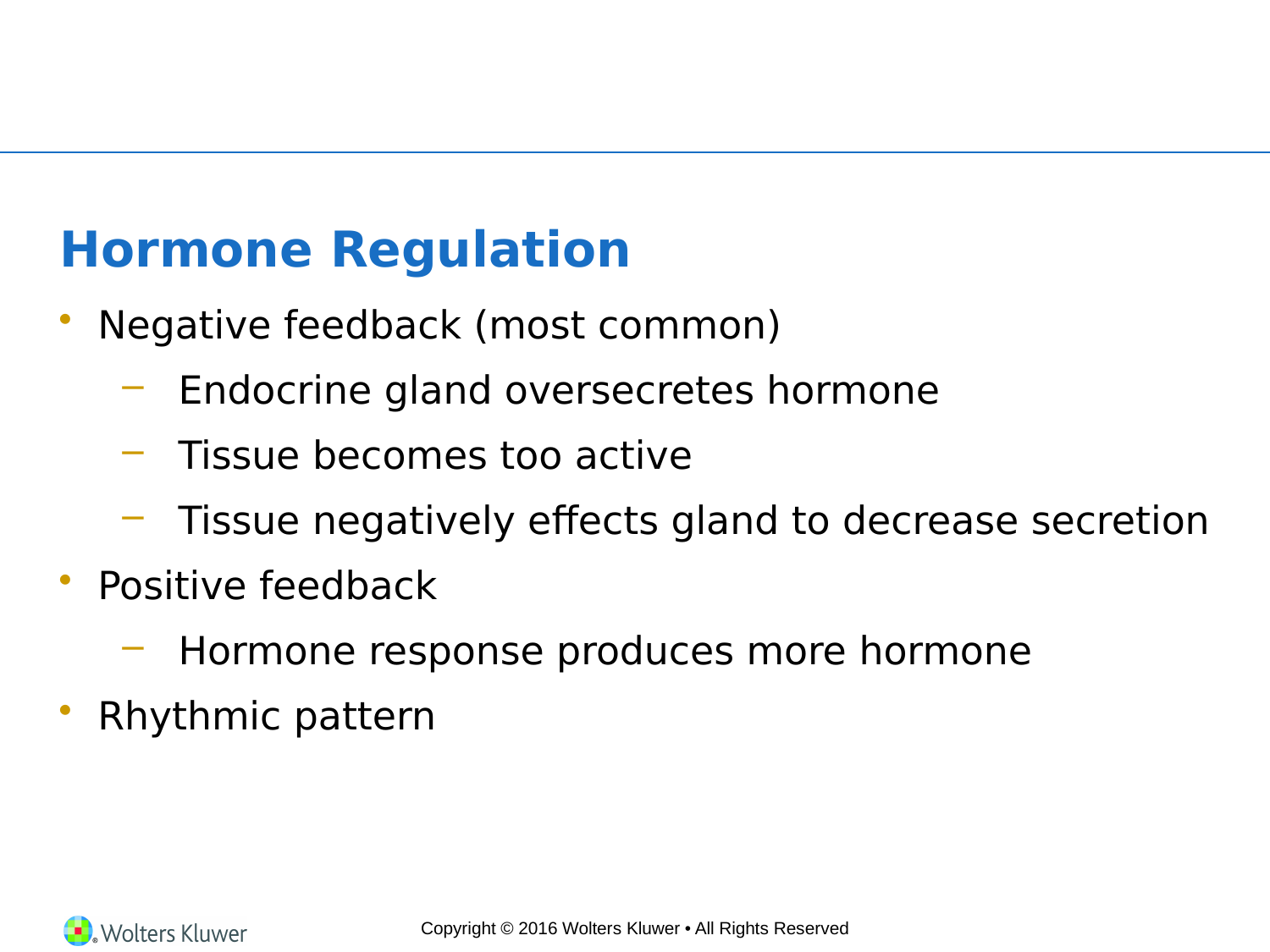

# Hormone Regulation
Negative feedback (most common)
Endocrine gland oversecretes hormone
Tissue becomes too active
Tissue negatively effects gland to decrease secretion
Positive feedback
Hormone response produces more hormone
Rhythmic pattern